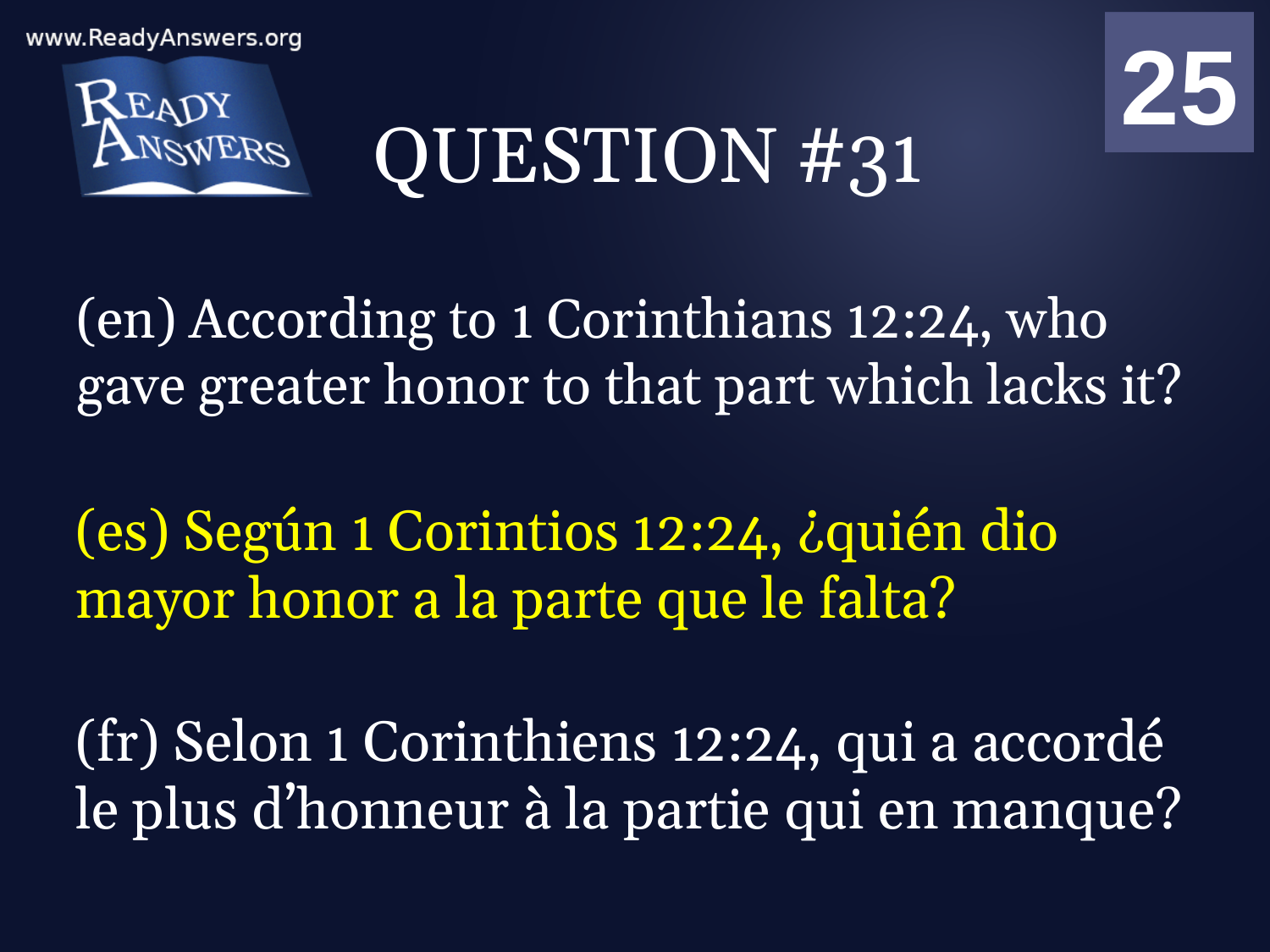

01
02
03
04
05
06
07
08
09
10
11
12
13
14
15
16
17
18
19
20
21
22
23
24
25
00
# QUESTION #31
(en) According to 1 Corinthians 12:24, who gave greater honor to that part which lacks it?
(es) Según 1 Corintios 12:24, ¿quién dio mayor honor a la parte que le falta?
(fr) Selon 1 Corinthiens 12:24, qui a accordé le plus d’honneur à la partie qui en manque?